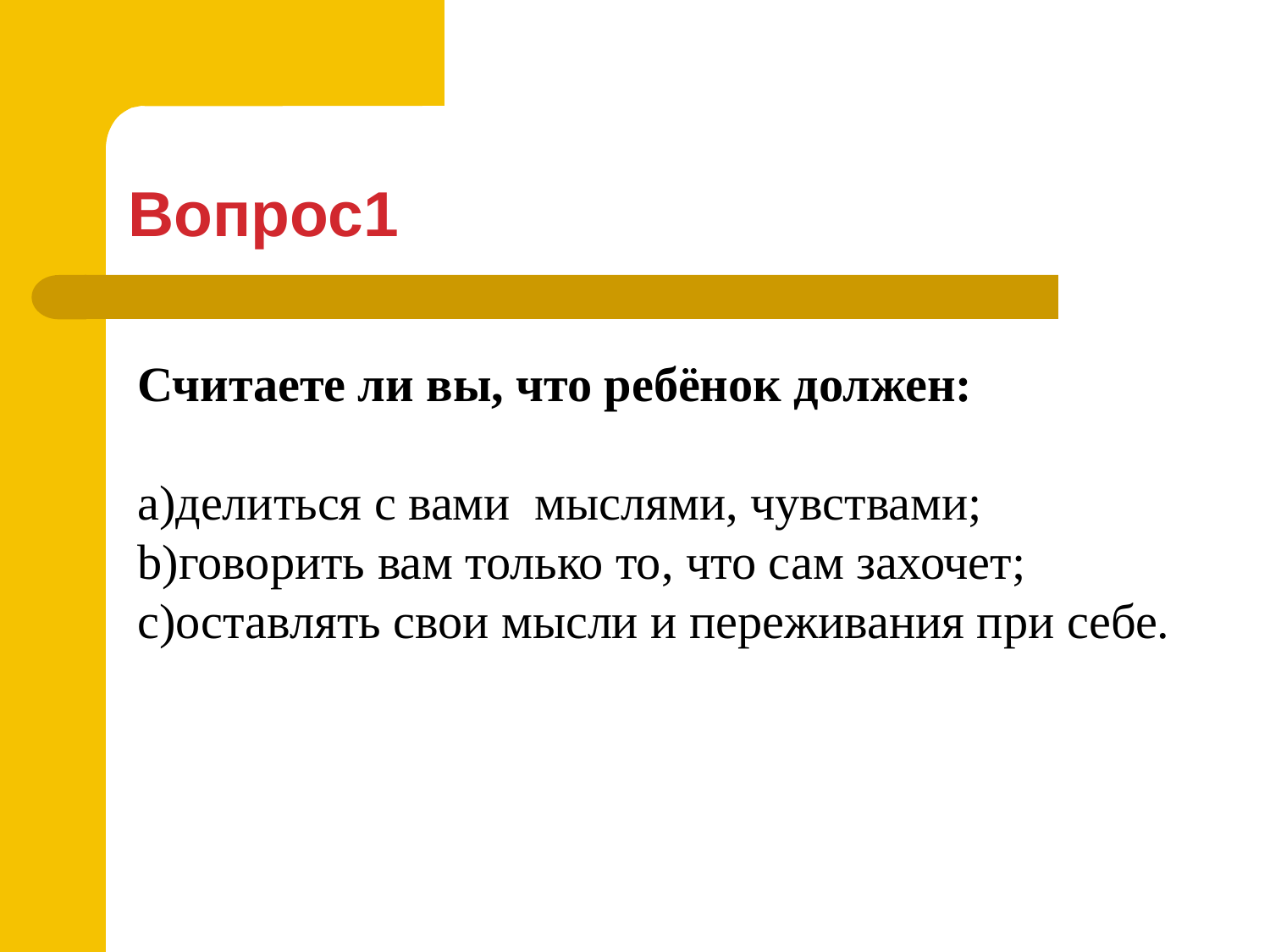

Вопрос1

Считаете ли вы, что ребёнок должен:

делиться с вами  мыслями, чувствами;
говорить вам только то, что сам захочет;
оставлять свои мысли и переживания при себе.